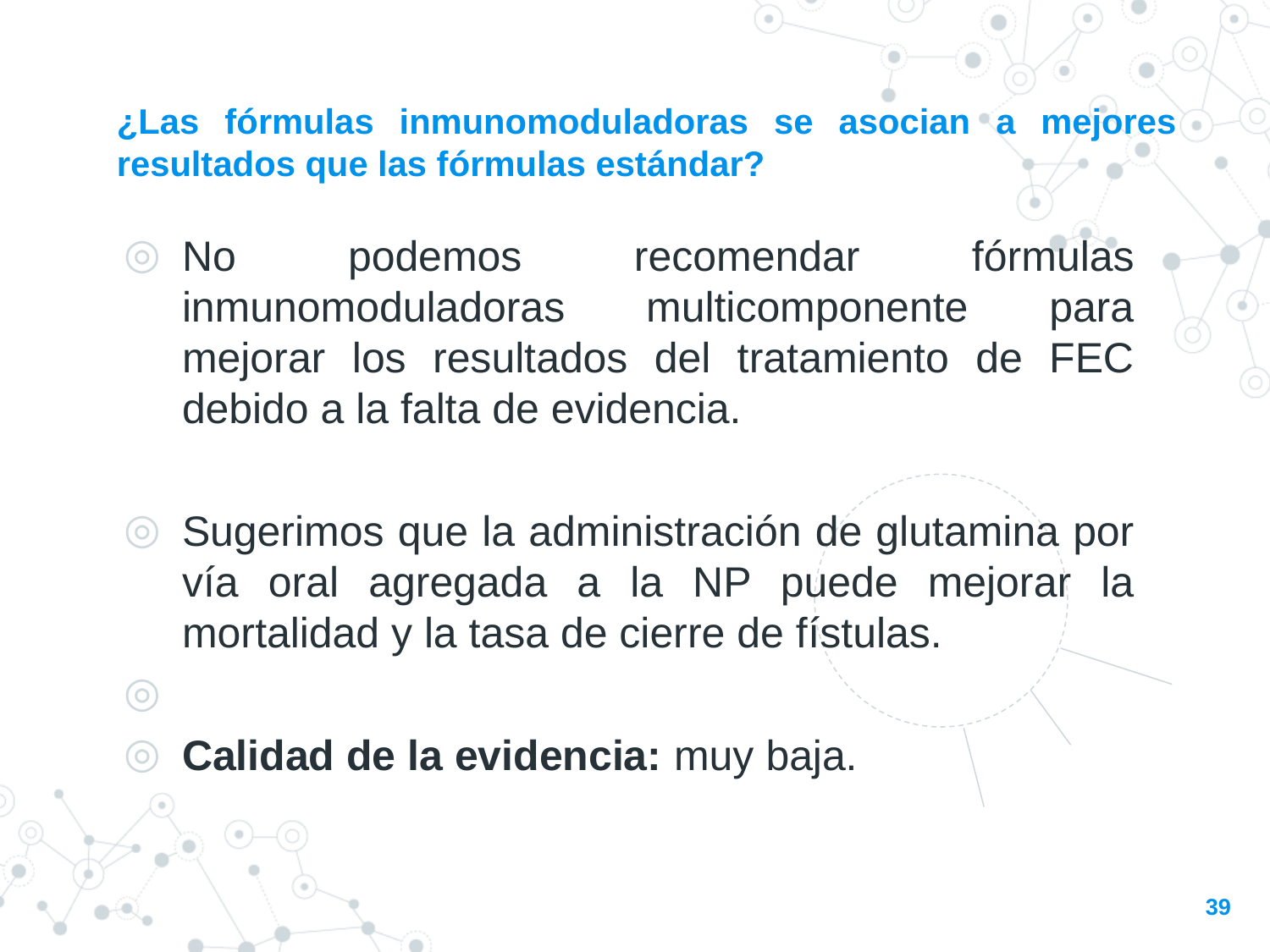

¿Las fórmulas inmunomoduladoras se asocian a mejores resultados que las fórmulas estándar?
No podemos recomendar fórmulas inmunomoduladoras multicomponente para mejorar los resultados del tratamiento de FEC debido a la falta de evidencia.

Sugerimos que la administración de glutamina por vía oral agregada a la NP puede mejorar la mortalidad y la tasa de cierre de fístulas.

Calidad de la evidencia: muy baja.

39